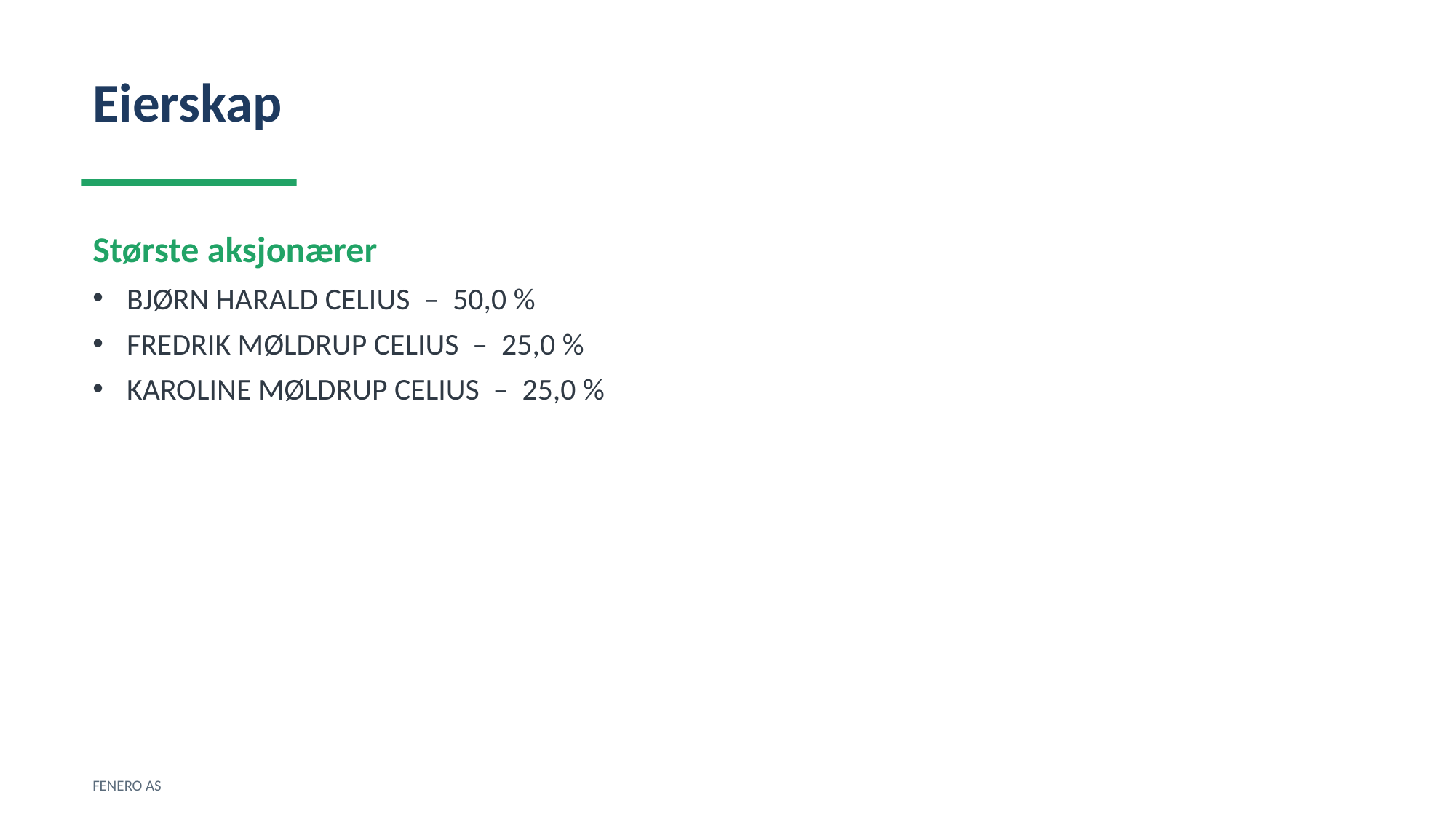

Eierskap

Største aksjonærer
BJØRN HARALD CELIUS  –  50,0 %
FREDRIK MØLDRUP CELIUS  –  25,0 %
KAROLINE MØLDRUP CELIUS  –  25,0 %
FENERO AS